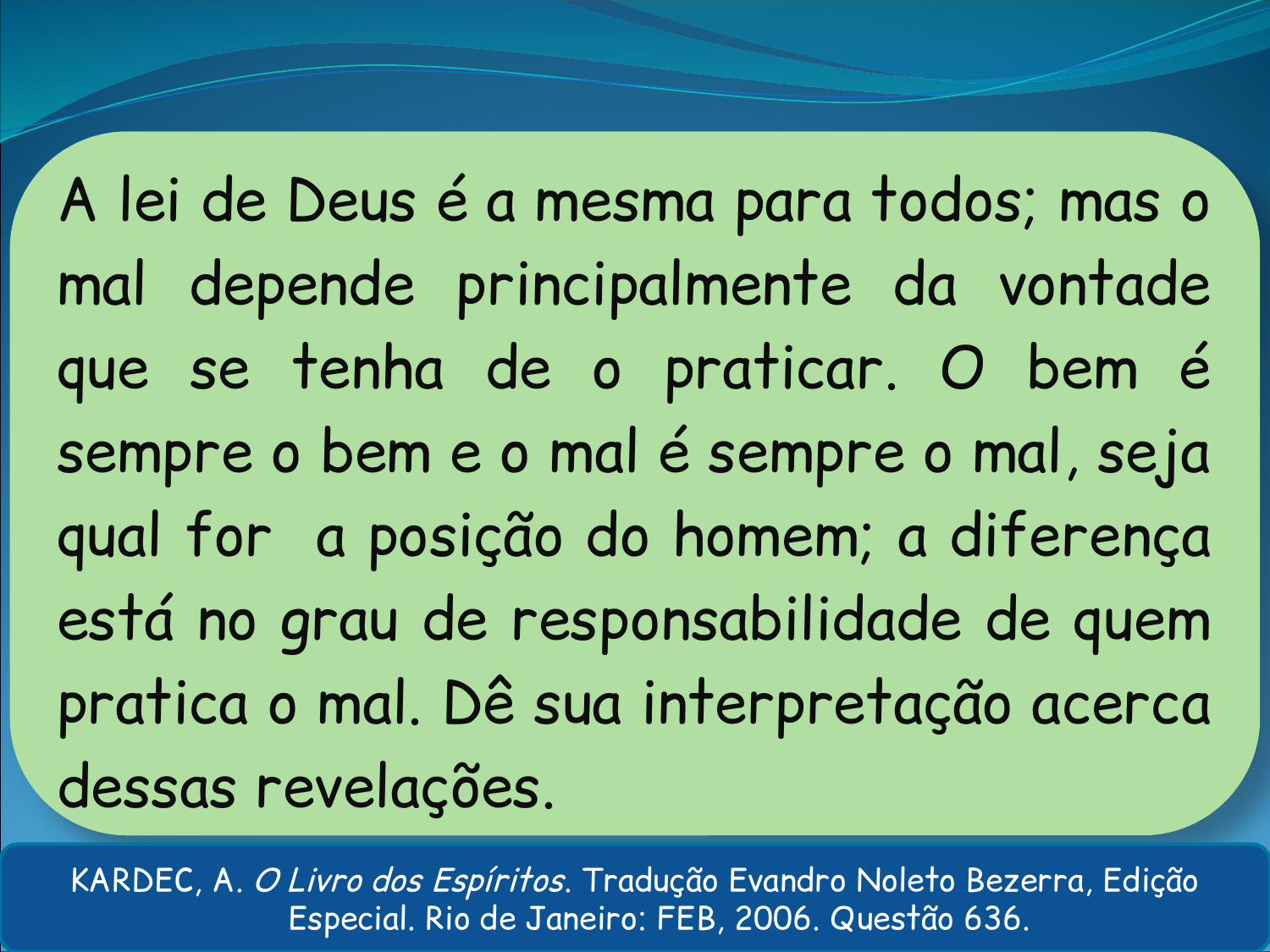

A lei de Deus é a mesma para todos; mas o mal depende principalmente da vontade que se tenha de o praticar. O bem é sempre o bem e o mal é sempre o mal, seja qual for  a posição do homem; a diferença está no grau de responsabilidade de quem pratica o mal. Dê sua interpretação acerca dessas revelações.
KARDEC, A. O Livro dos Espíritos. Tradução Evandro Noleto Bezerra, Edição Especial. Rio de Janeiro: FEB, 2006. Questão 636.